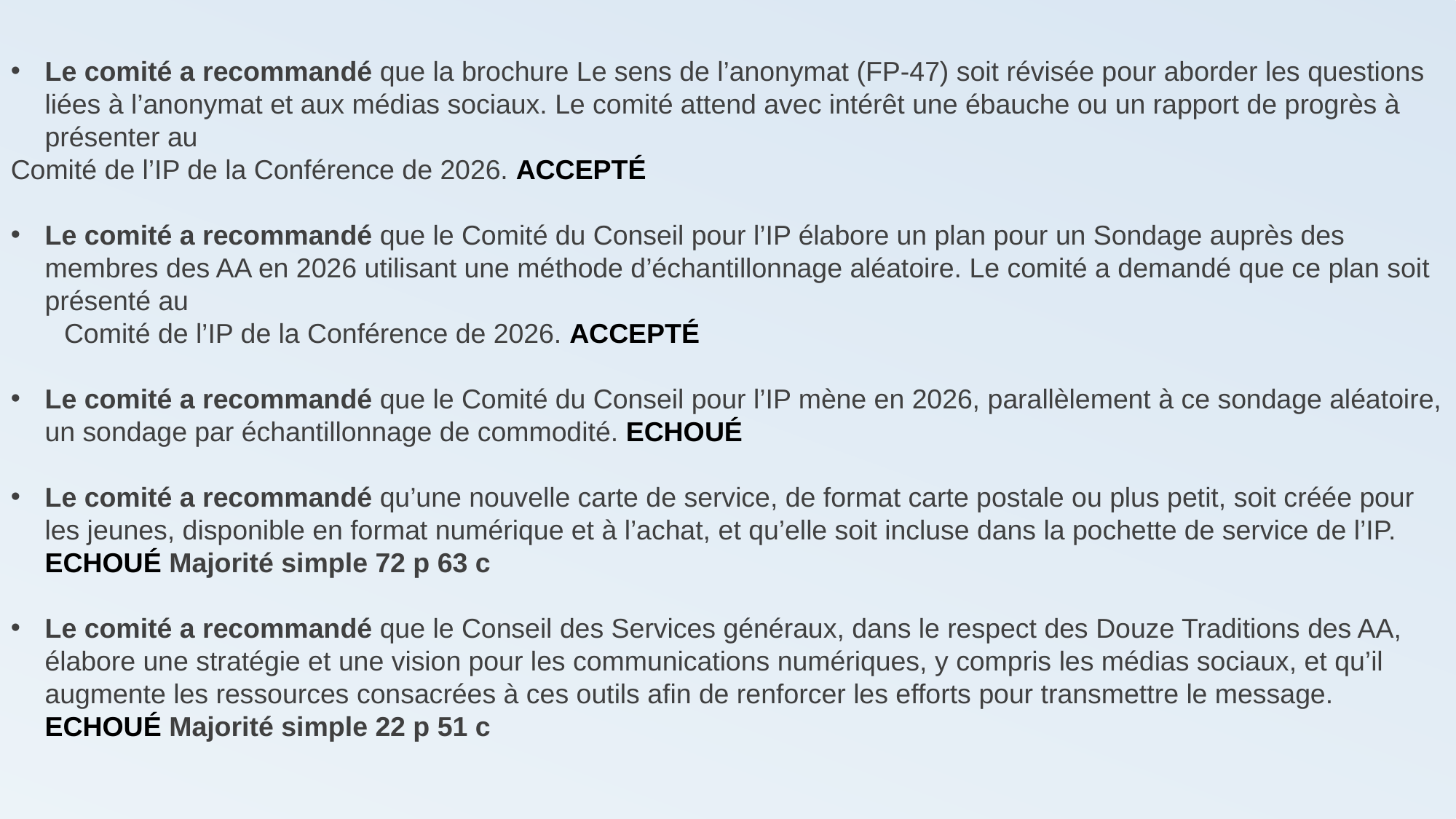

Le comité a recommandé que la brochure Le sens de l’anonymat (FP-47) soit révisée pour aborder les questions liées à l’anonymat et aux médias sociaux. Le comité attend avec intérêt une ébauche ou un rapport de progrès à présenter au
Comité de l’IP de la Conférence de 2026. ACCEPTÉ

Le comité a recommandé que le Comité du Conseil pour l’IP élabore un plan pour un Sondage auprès des membres des AA en 2026 utilisant une méthode d’échantillonnage aléatoire. Le comité a demandé que ce plan soit présenté au
       Comité de l’IP de la Conférence de 2026. ACCEPTÉ

Le comité a recommandé que le Comité du Conseil pour l’IP mène en 2026, parallèlement à ce sondage aléatoire, un sondage par échantillonnage de commodité. ECHOUÉ

Le comité a recommandé qu’une nouvelle carte de service, de format carte postale ou plus petit, soit créée pour les jeunes, disponible en format numérique et à l’achat, et qu’elle soit incluse dans la pochette de service de l’IP. ECHOUÉ Majorité simple 72 p 63 c

Le comité a recommandé que le Conseil des Services généraux, dans le respect des Douze Traditions des AA, élabore une stratégie et une vision pour les communications numériques, y compris les médias sociaux, et qu’il augmente les ressources consacrées à ces outils afin de renforcer les efforts pour transmettre le message. ECHOUÉ Majorité simple 22 p 51 c